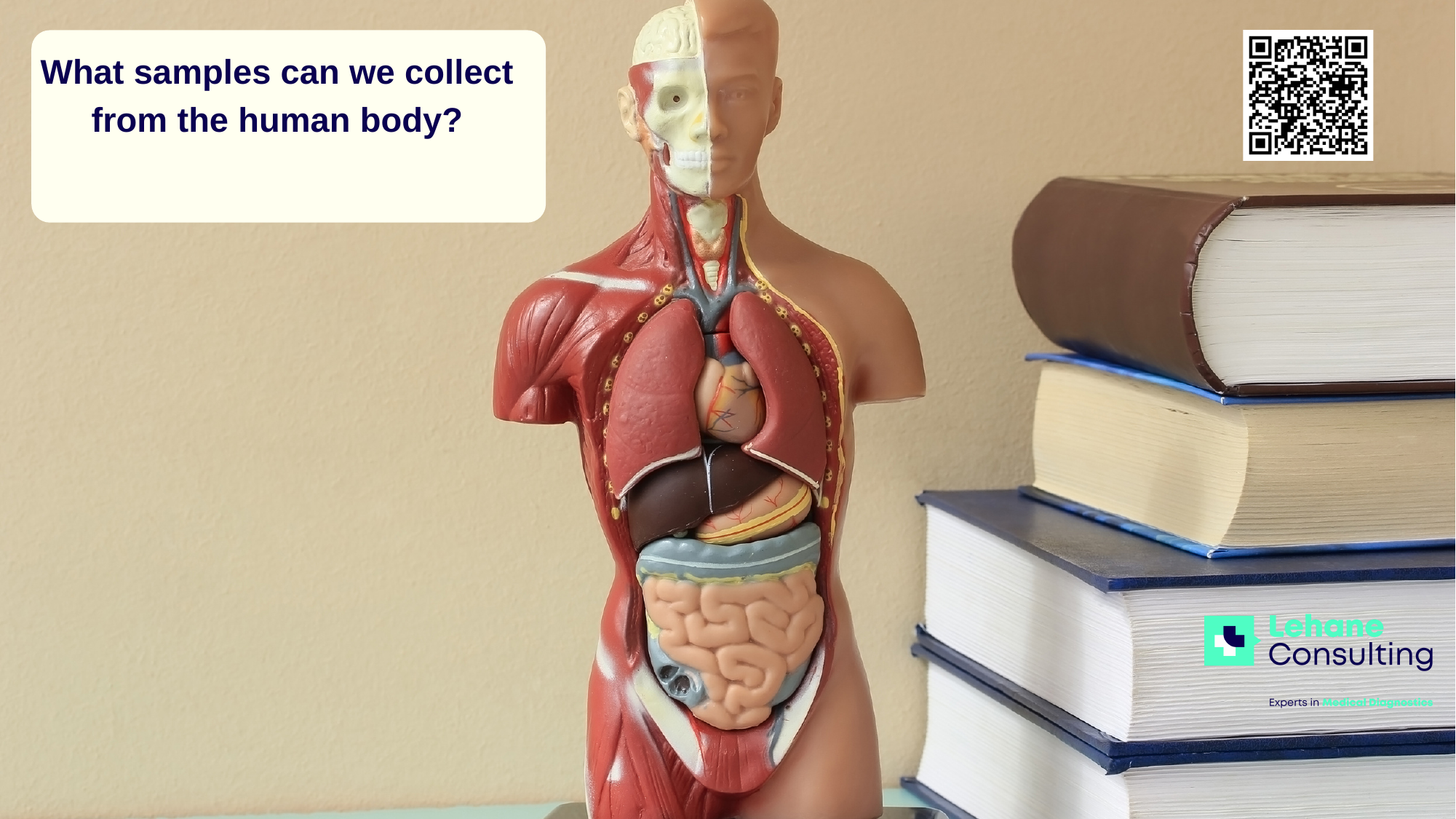

What samples can we collect from the human body?